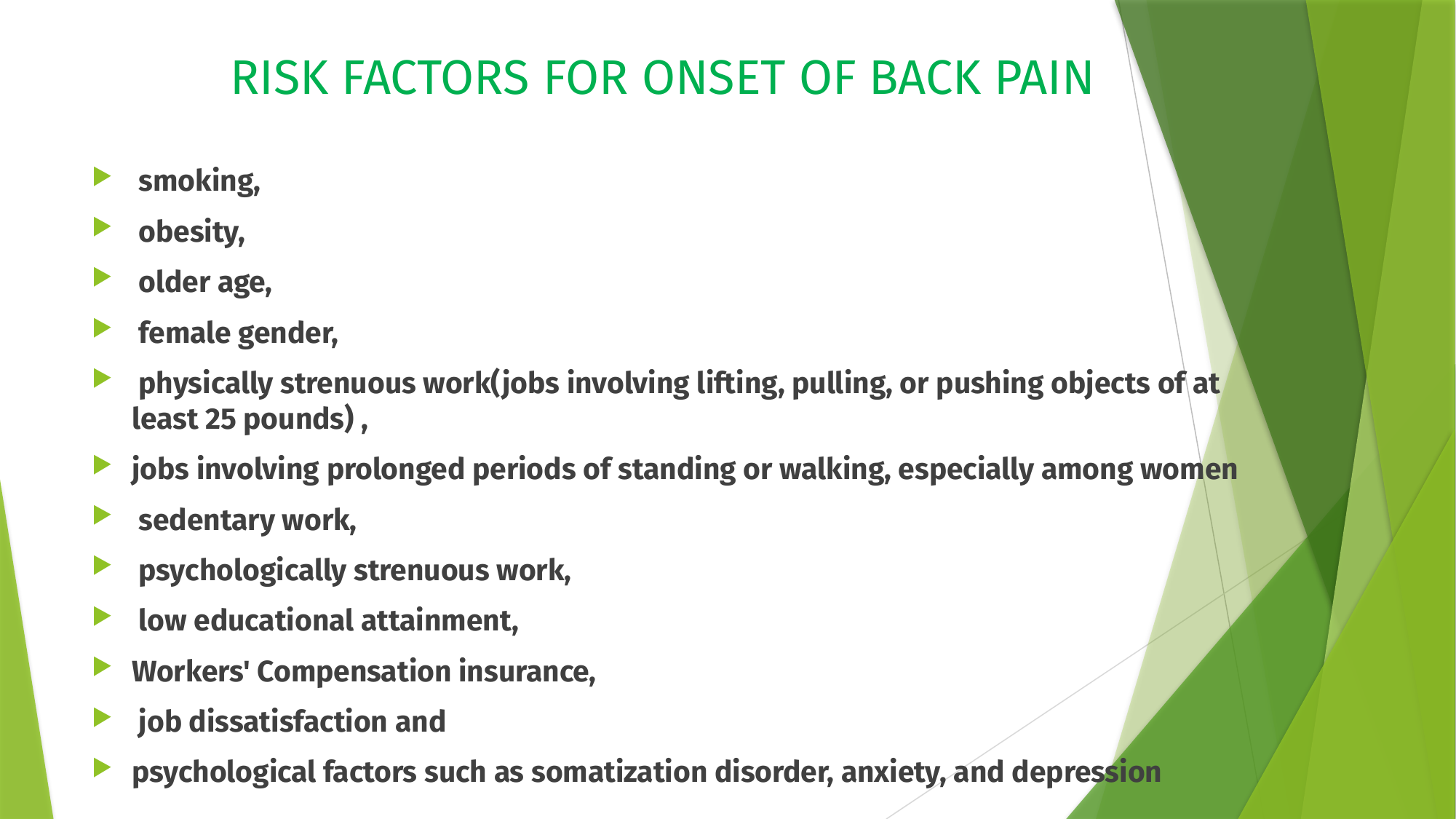

# RISK FACTORS FOR ONSET OF BACK PAIN

 smoking,
 obesity,
 older age,
 female gender,
 physically strenuous work(jobs involving lifting, pulling, or pushing objects of at least 25 pounds) ,
jobs involving prolonged periods of standing or walking, especially among women
 sedentary work,
 psychologically strenuous work,
 low educational attainment,
Workers' Compensation insurance,
 job dissatisfaction and
psychological factors such as somatization disorder, anxiety, and depression